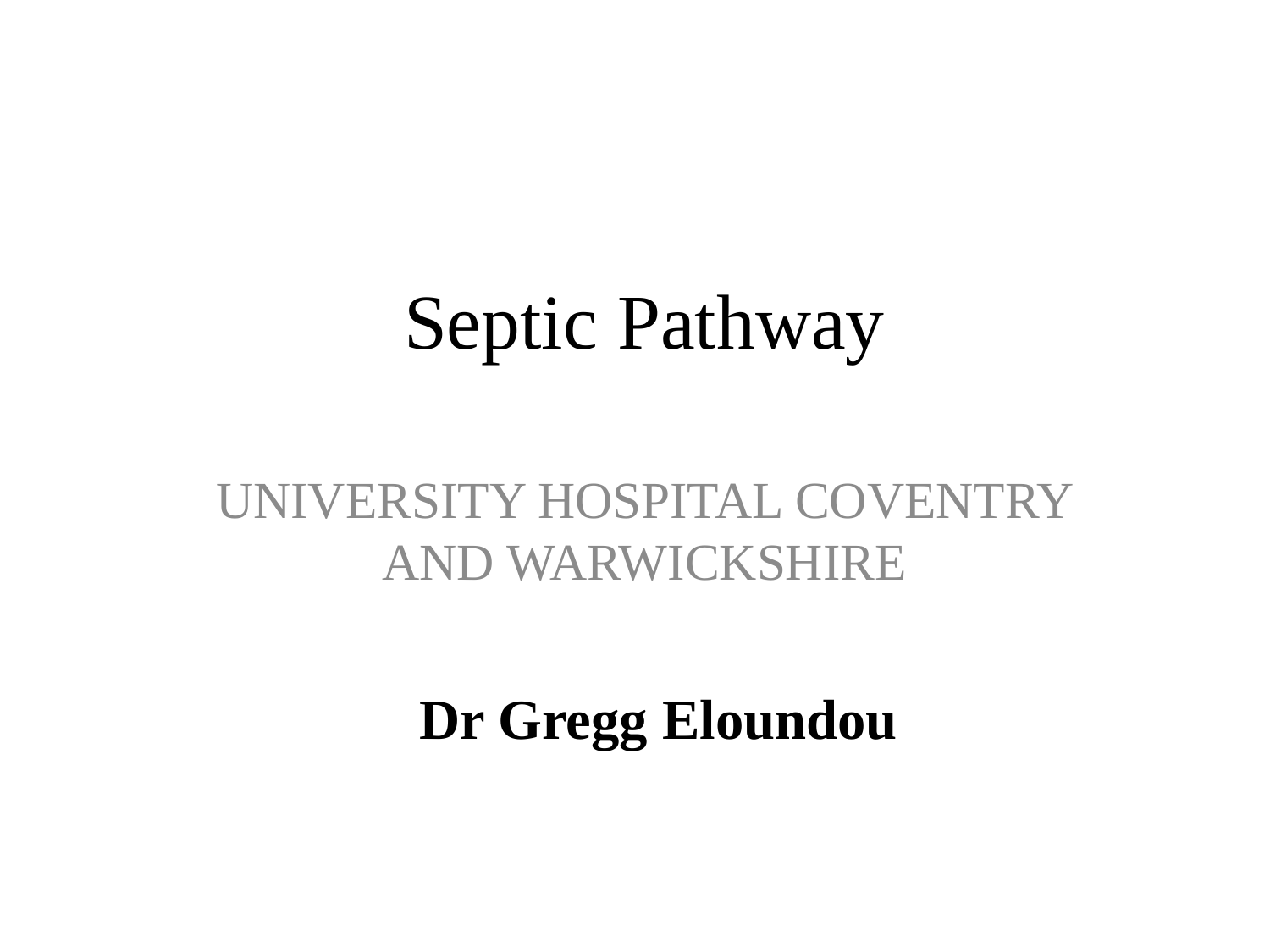

# Septic Pathway
UNIVERSITY HOSPITAL COVENTRY AND WARWICKSHIRE
Dr Gregg Eloundou